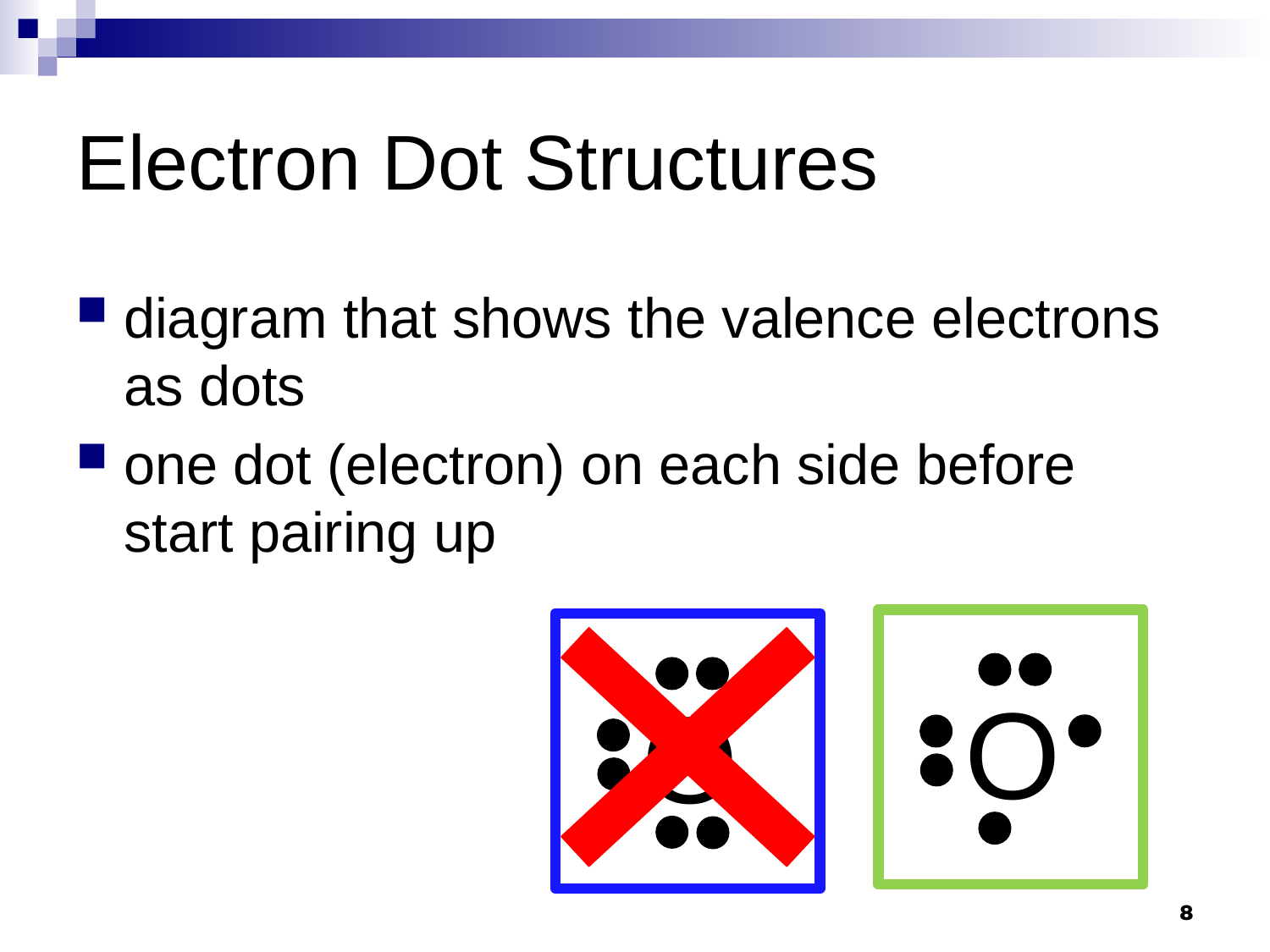

# Electron Dot Structures
diagram that shows the valence electrons as dots
one dot (electron) on each side before start pairing up

O
O

8